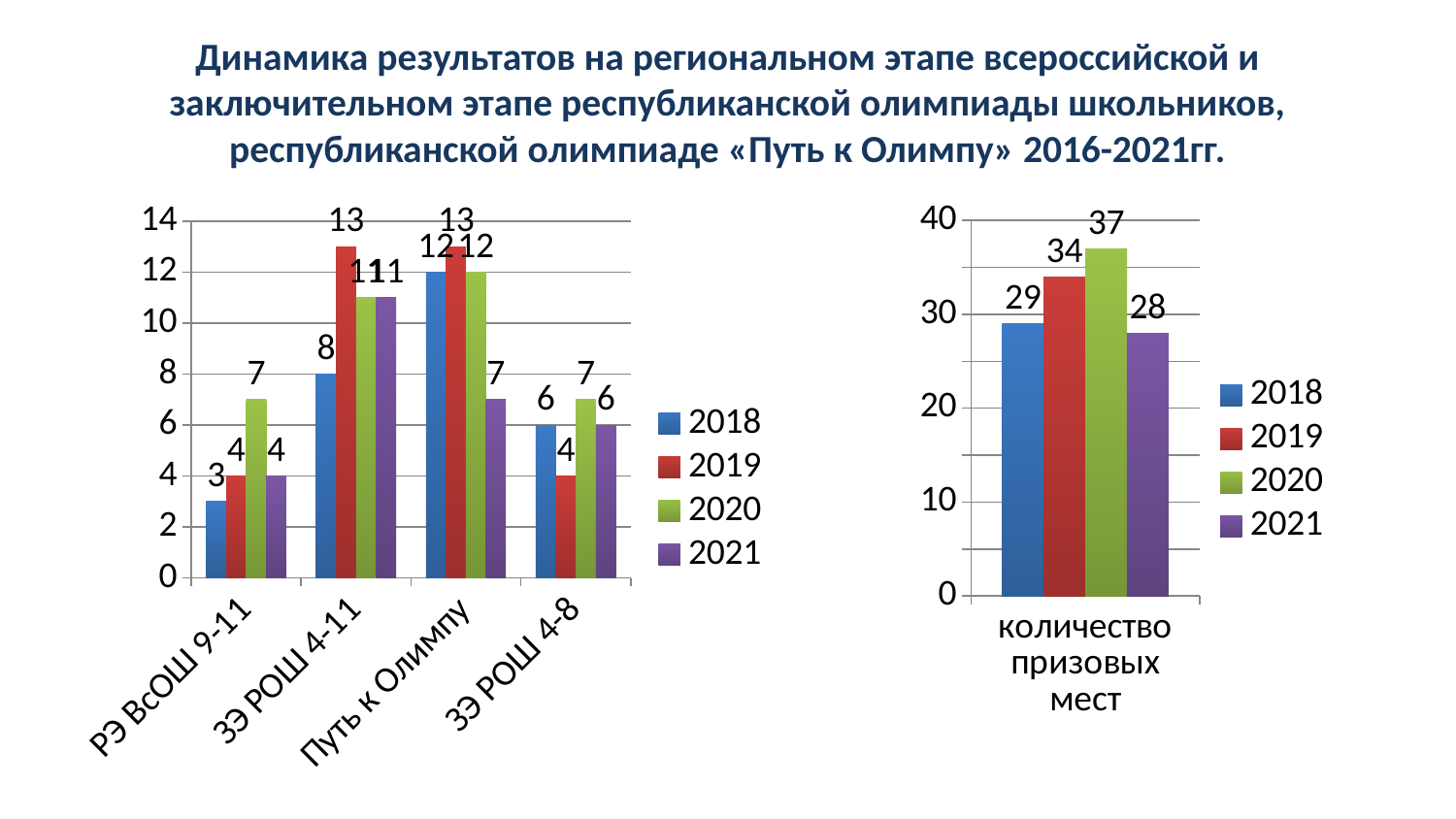

# Динамика результатов на региональном этапе всероссийской и заключительном этапе республиканской олимпиады школьников, республиканской олимпиаде «Путь к Олимпу» 2016-2021гг.

### Chart

| Category | 2018 | 2019 | 2020 | 2021 |
|---|---|---|---|---|
| РЭ ВсОШ 9-11 | 3.0 | 4.0 | 7.0 | 4.0 |
| ЗЭ РОШ 4-11 | 8.0 | 13.0 | 11.0 | 11.0 |
| Путь к Олимпу | 12.0 | 13.0 | 12.0 | 7.0 |
| ЗЭ РОШ 4-8 | 6.0 | 4.0 | 7.0 | 6.0 |

### Chart

| Category | 2018 | 2019 | 2020 | 2021 |
|---|---|---|---|---|
| количество призовых мест | 29.0 | 34.0 | 37.0 | 28.0 |